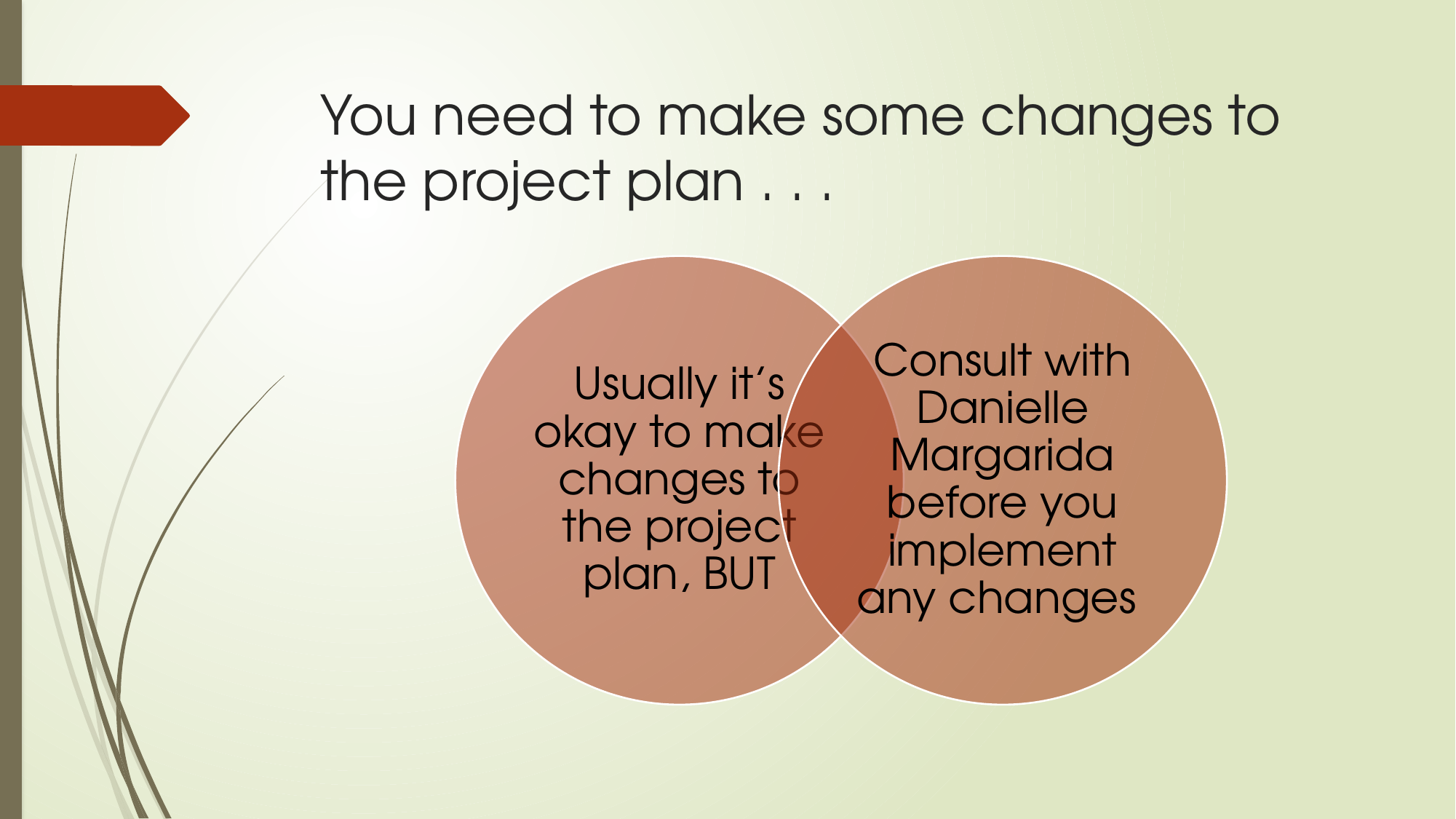

# You need to make some changes to the project plan . . .
Usually it’s okay to make changes to the project plan, BUT
Consult with Danielle Margarida before you implement any changes